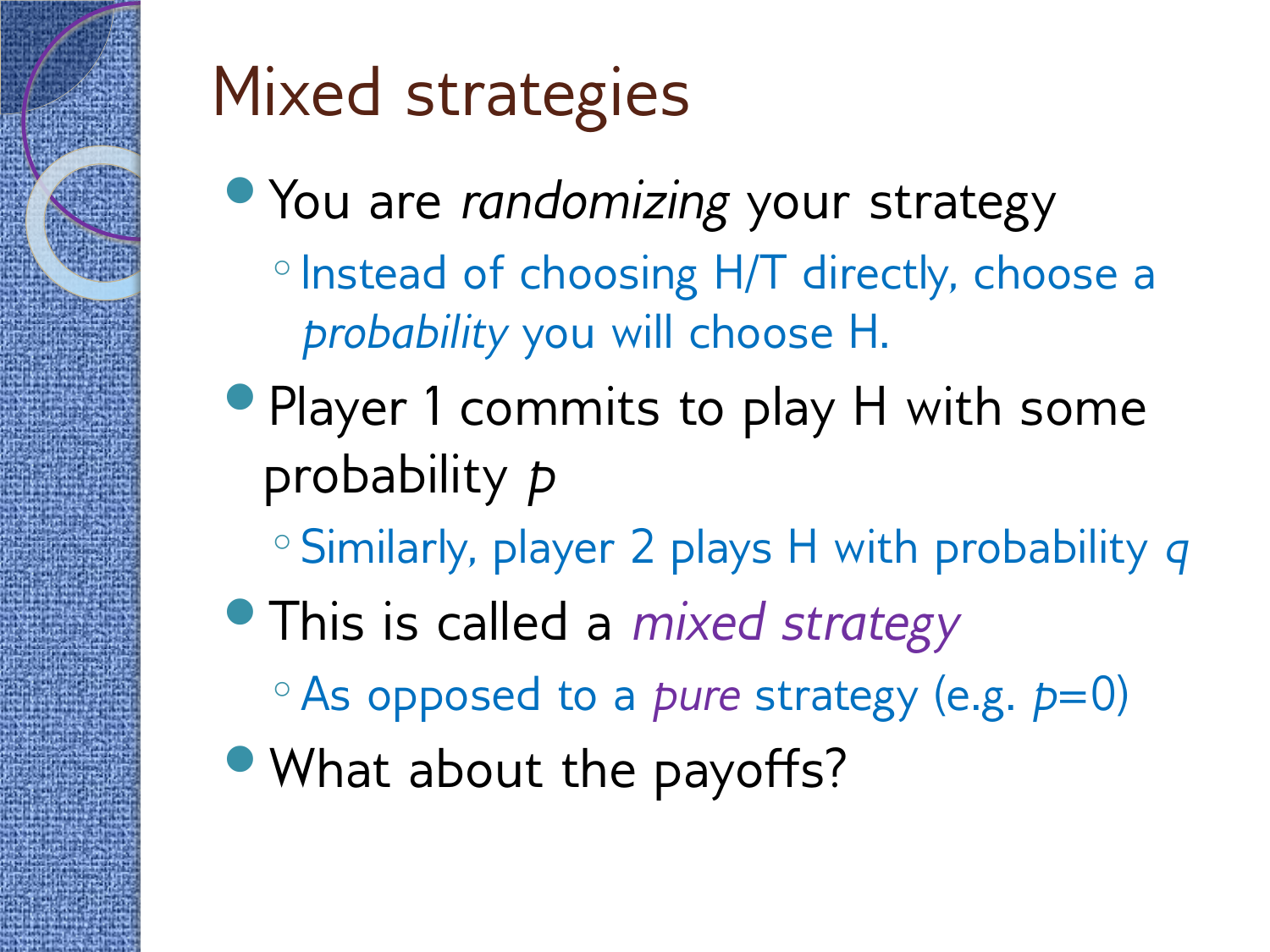

# Mixed strategies
You are randomizing your strategy
Instead of choosing H/T directly, choose a probability you will choose H.
Player 1 commits to play H with some probability p
Similarly, player 2 plays H with probability q
This is called a mixed strategy
As opposed to a pure strategy (e.g. p=0)
What about the payoffs?